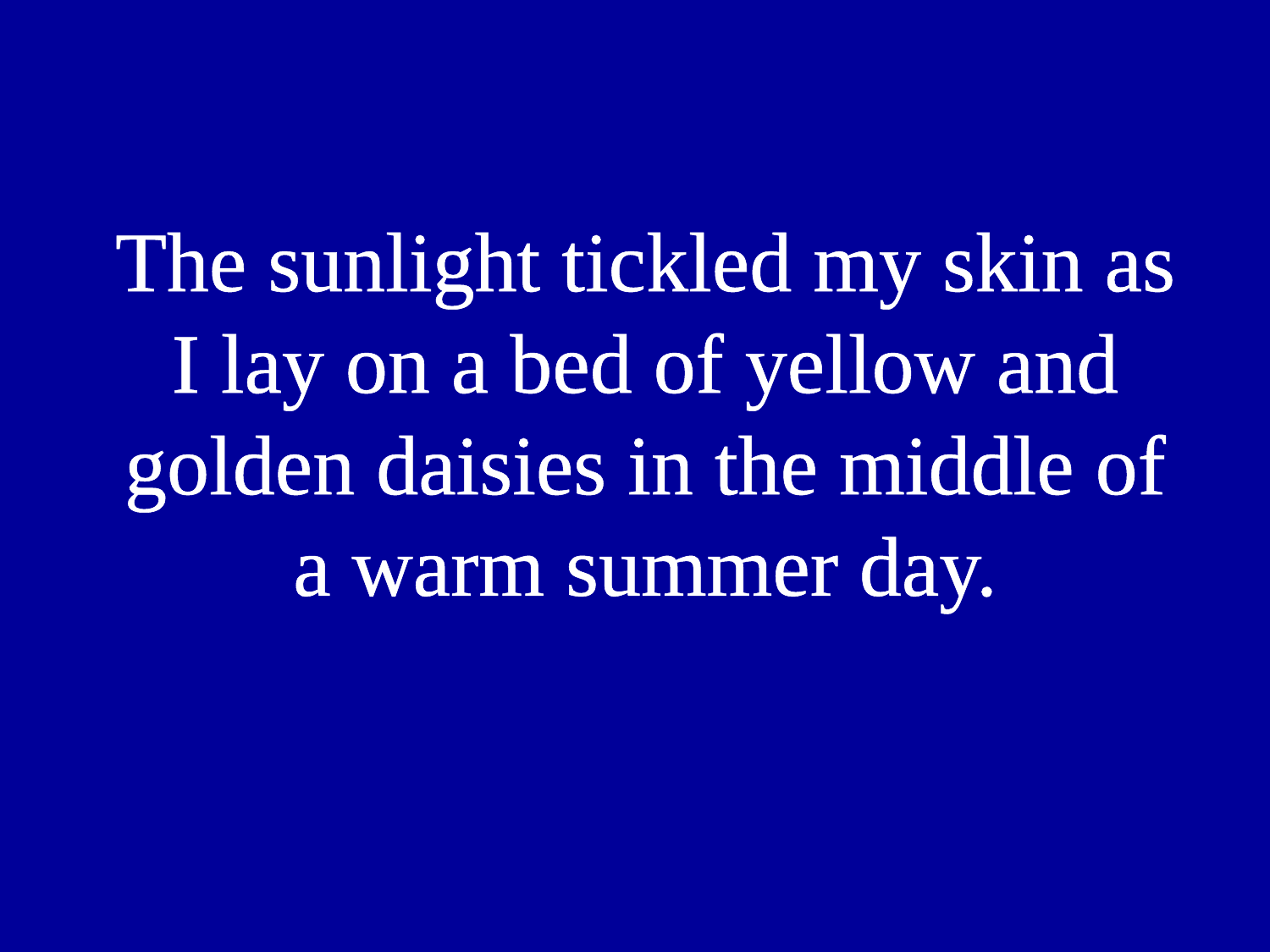

The sunlight tickled my skin as I lay on a bed of yellow and golden daisies in the middle of a warm summer day.